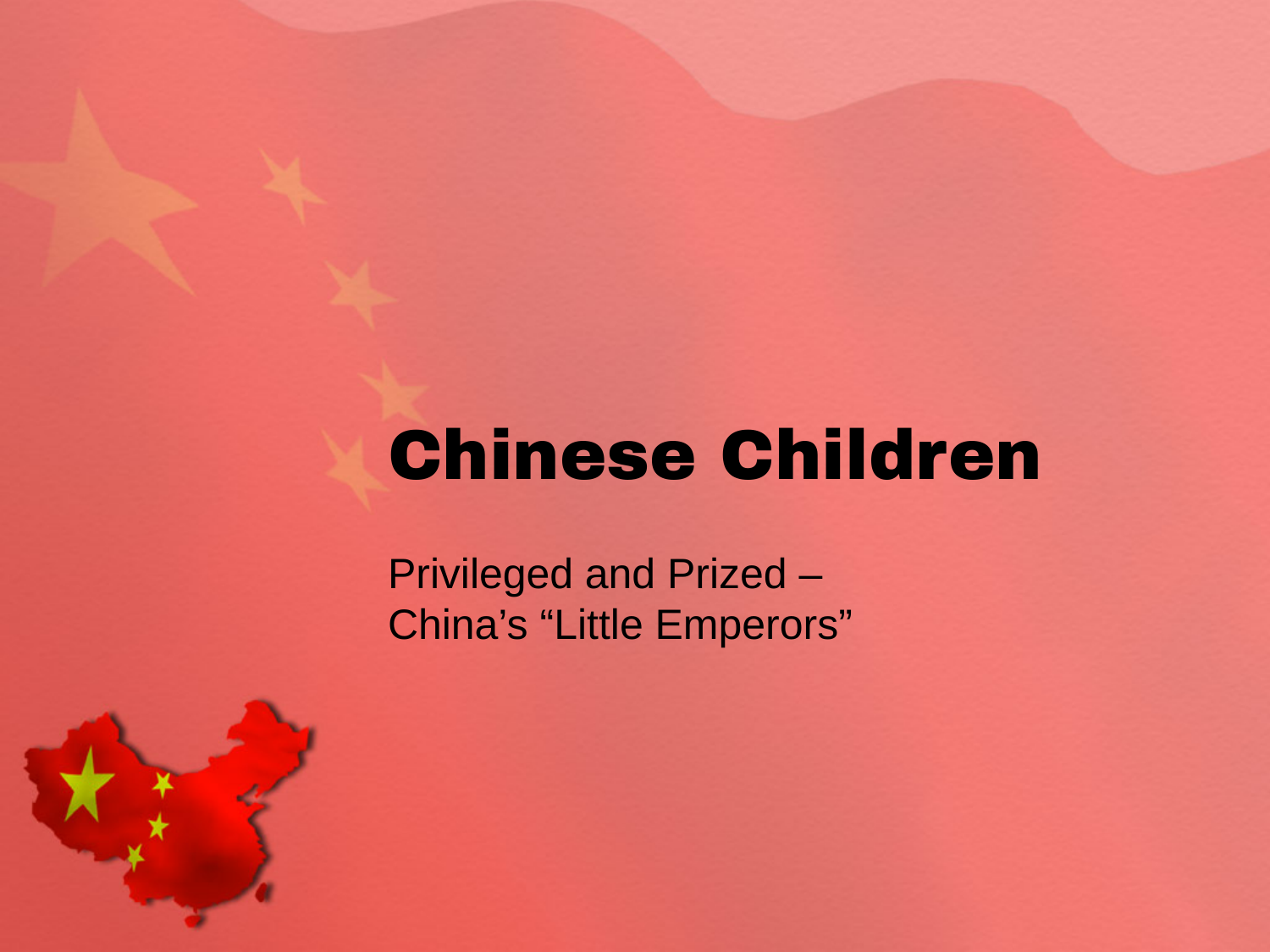

# Chinese Children
Privileged and Prized – China’s “Little Emperors”